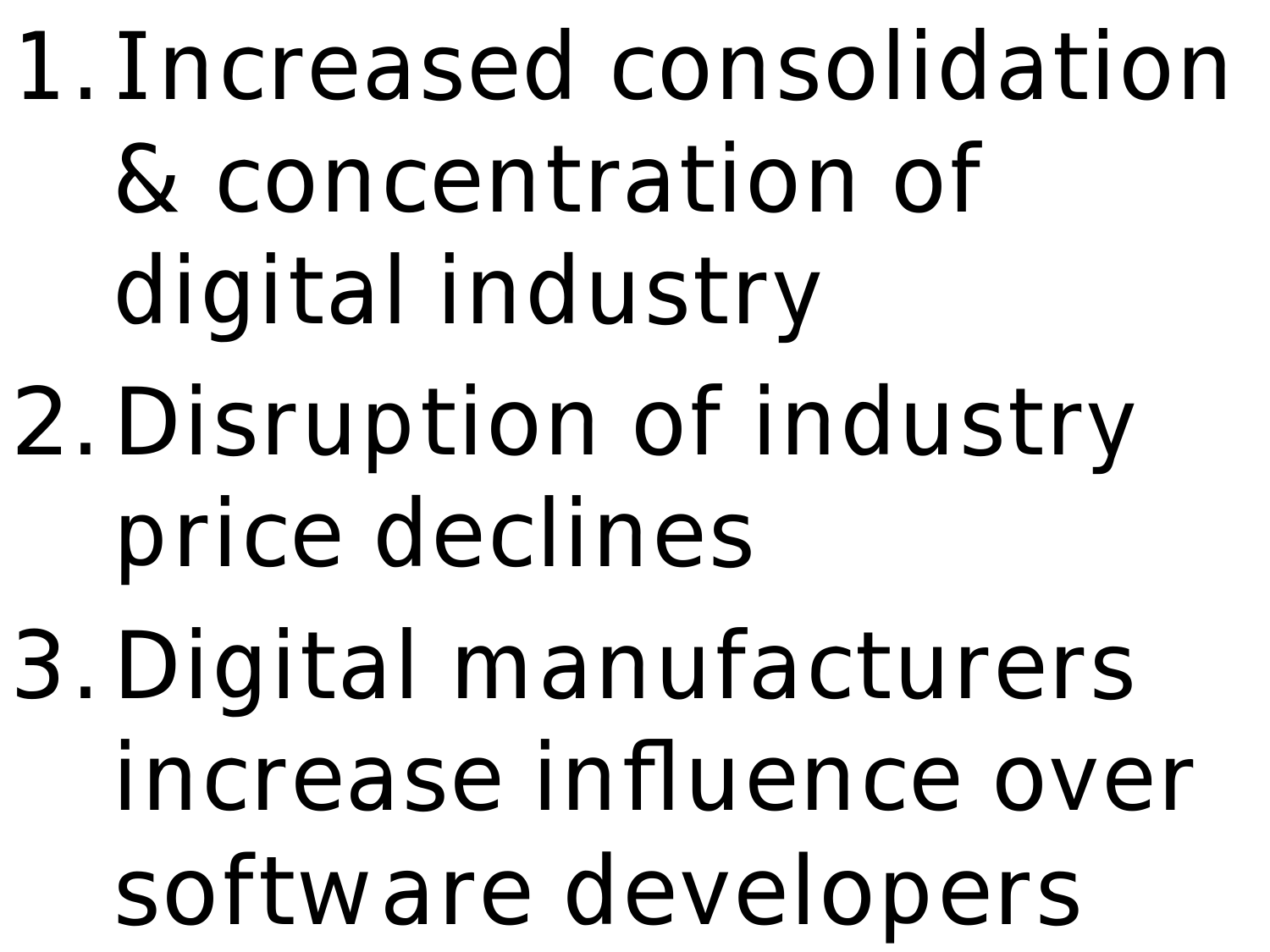

Increased consolidation & concentration of digital industry
Disruption of industry price declines
Digital manufacturers increase influence over software developers